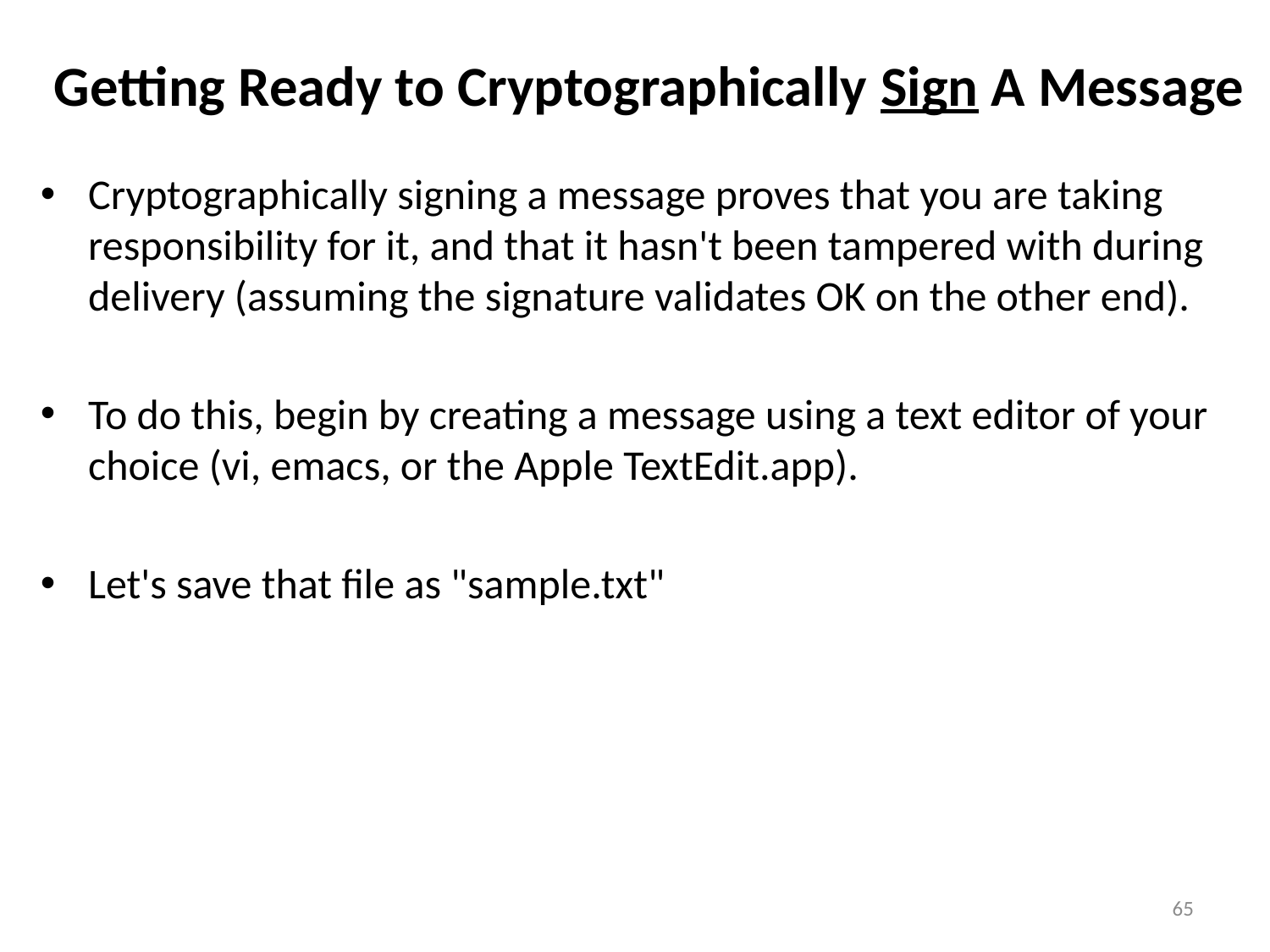

# Getting Ready to Cryptographically Sign A Message
Cryptographically signing a message proves that you are taking responsibility for it, and that it hasn't been tampered with during delivery (assuming the signature validates OK on the other end).

To do this, begin by creating a message using a text editor of your choice (vi, emacs, or the Apple TextEdit.app).

Let's save that file as "sample.txt"
65